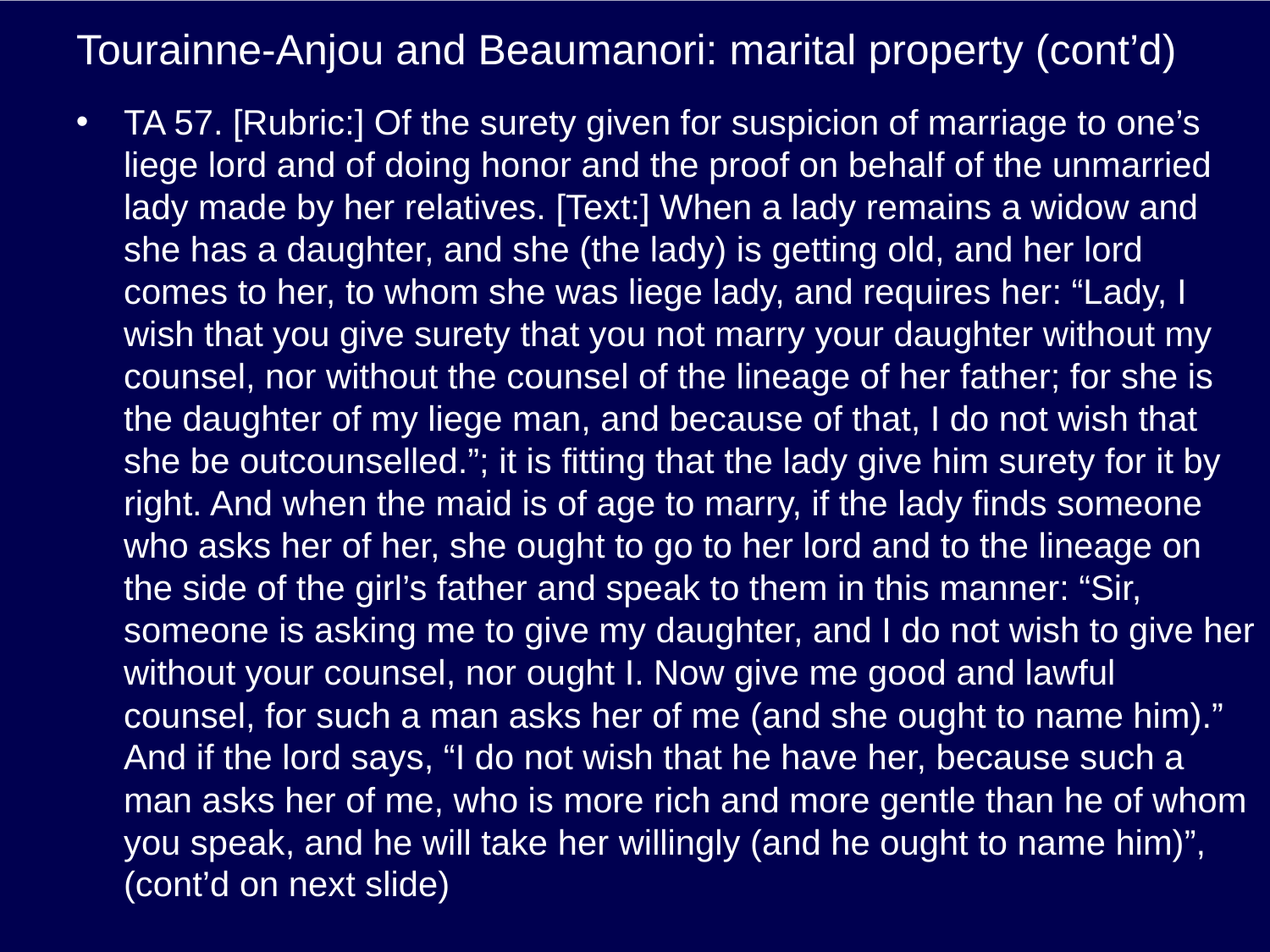

# Tourainne-Anjou and Beaumanori: marital property (cont’d)
TA 57. [Rubric:] Of the surety given for suspicion of marriage to one’s liege lord and of doing honor and the proof on behalf of the unmarried lady made by her relatives. [Text:] When a lady remains a widow and she has a daughter, and she (the lady) is getting old, and her lord comes to her, to whom she was liege lady, and requires her: “Lady, I wish that you give surety that you not marry your daughter without my counsel, nor without the counsel of the lineage of her father; for she is the daughter of my liege man, and because of that, I do not wish that she be outcounselled.”; it is fitting that the lady give him surety for it by right. And when the maid is of age to marry, if the lady finds someone who asks her of her, she ought to go to her lord and to the lineage on the side of the girl’s father and speak to them in this manner: “Sir, someone is asking me to give my daughter, and I do not wish to give her without your counsel, nor ought I. Now give me good and lawful counsel, for such a man asks her of me (and she ought to name him).” And if the lord says, “I do not wish that he have her, because such a man asks her of me, who is more rich and more gentle than he of whom you speak, and he will take her willingly (and he ought to name him)”, (cont’d on next slide)